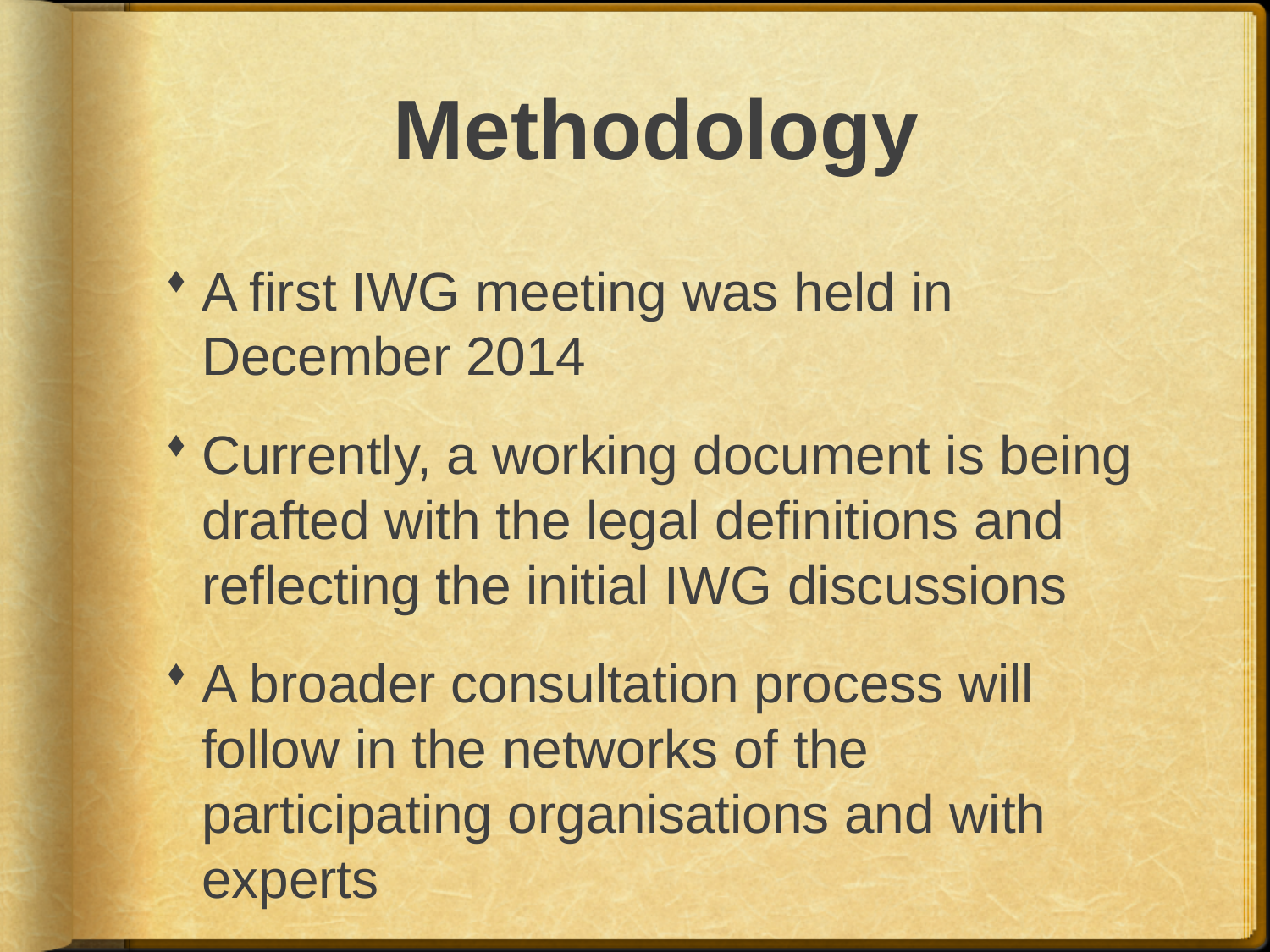

# Methodology
A first IWG meeting was held in December 2014
Currently, a working document is being drafted with the legal definitions and reflecting the initial IWG discussions
A broader consultation process will follow in the networks of the participating organisations and with experts